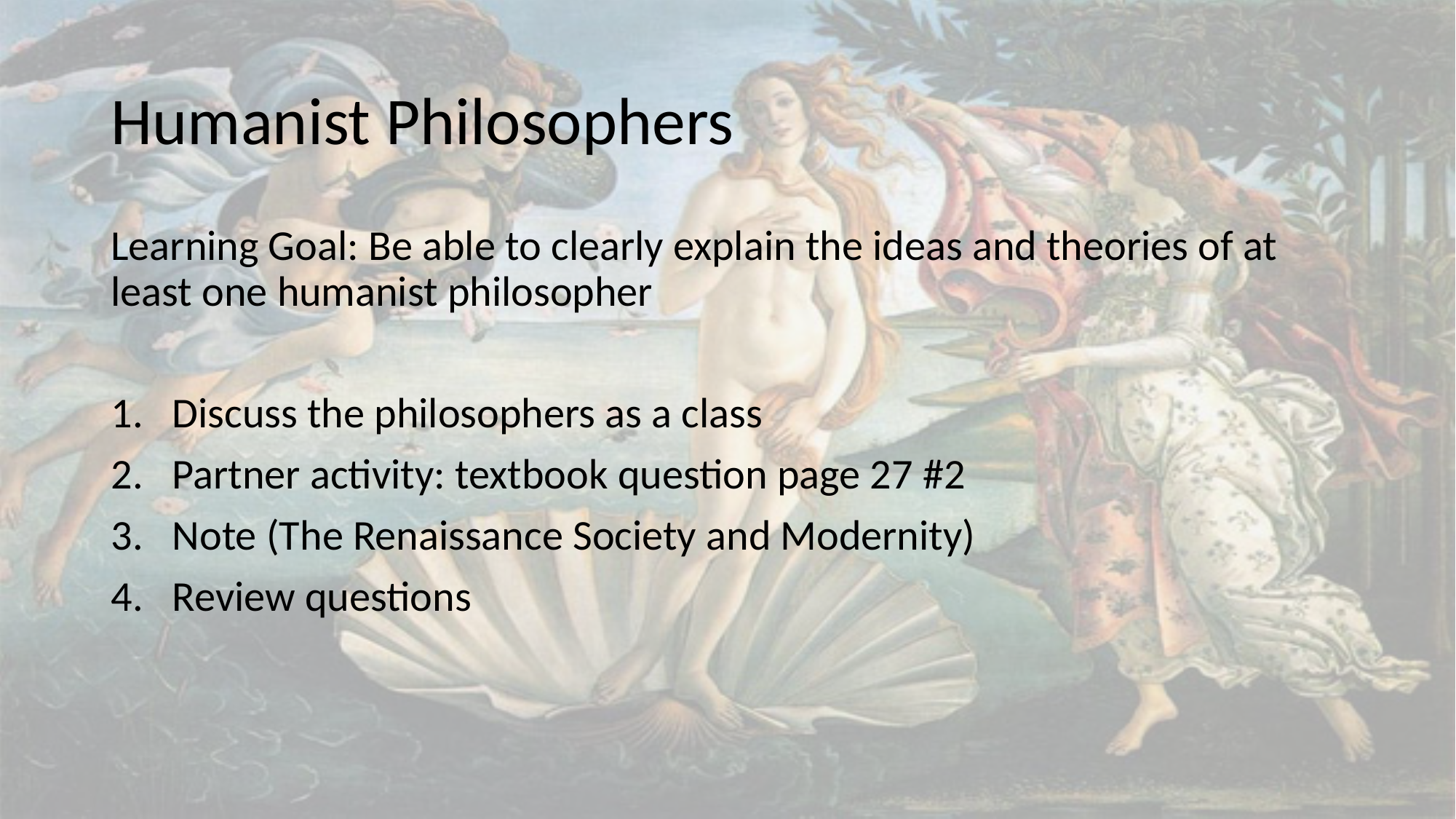

# Humanist Philosophers
Learning Goal: Be able to clearly explain the ideas and theories of at least one humanist philosopher

Discuss the philosophers as a class
Partner activity: textbook question page 27 #2
Note (The Renaissance Society and Modernity)
Review questions